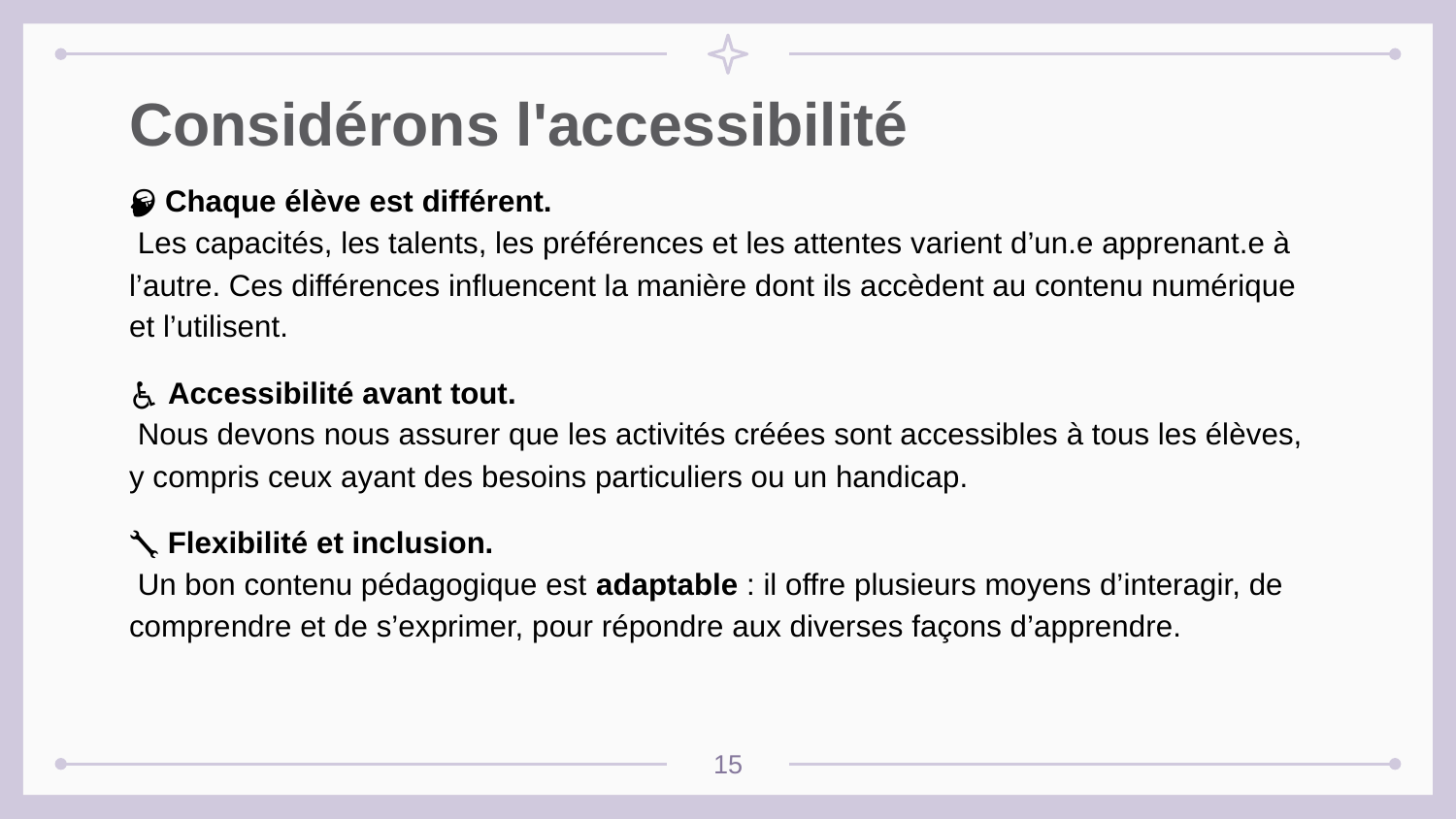

# Considérons l'accessibilité
🧠 Chaque élève est différent.
 Les capacités, les talents, les préférences et les attentes varient d’un.e apprenant.e à l’autre. Ces différences influencent la manière dont ils accèdent au contenu numérique et l’utilisent.
♿ Accessibilité avant tout.
 Nous devons nous assurer que les activités créées sont accessibles à tous les élèves, y compris ceux ayant des besoins particuliers ou un handicap.
🔧 Flexibilité et inclusion.
 Un bon contenu pédagogique est adaptable : il offre plusieurs moyens d’interagir, de comprendre et de s’exprimer, pour répondre aux diverses façons d’apprendre.

15